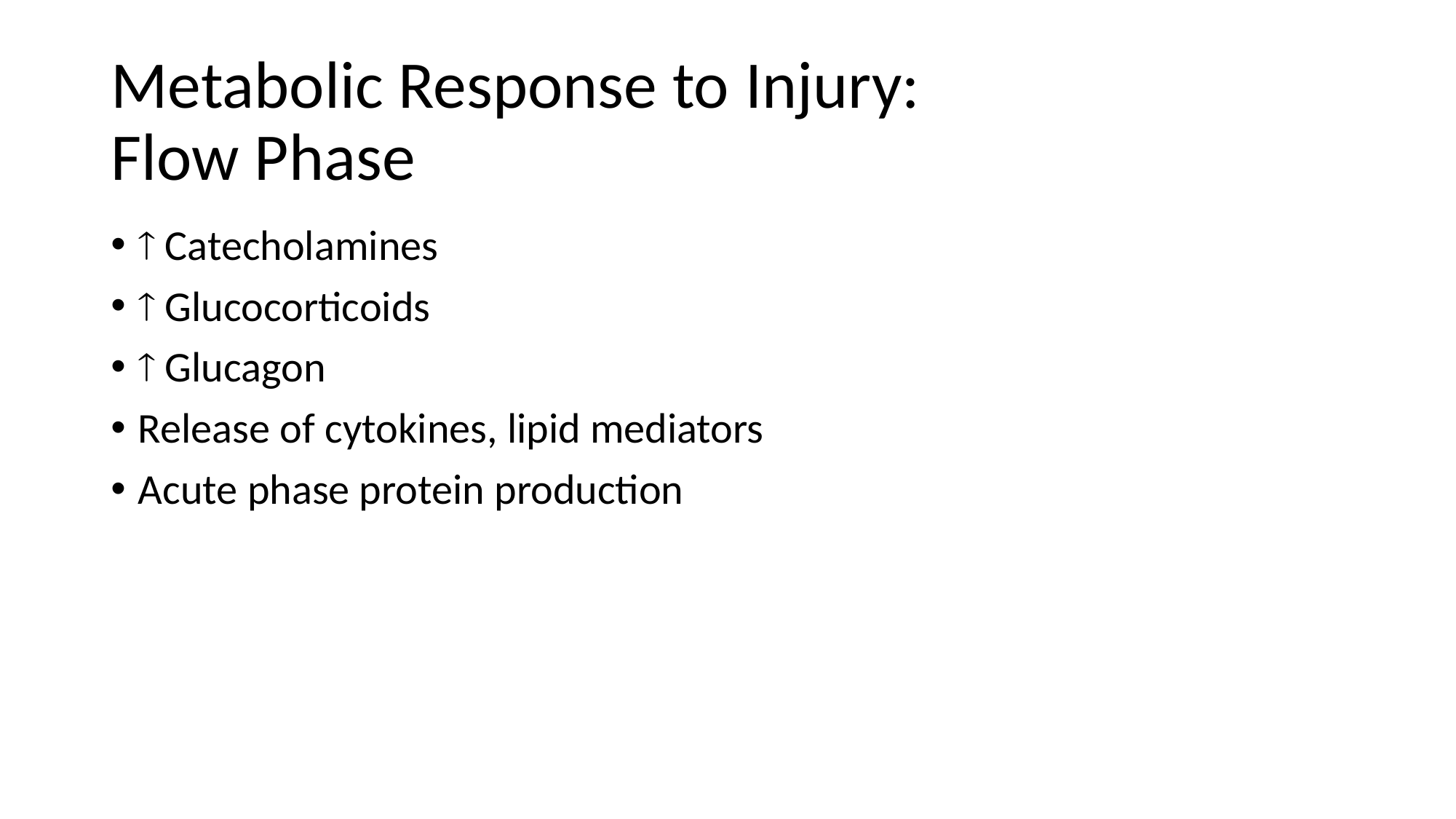

# Metabolic Response to Injury: Flow Phase
↑ Catecholamines
↑ Glucocorticoids
↑ Glucagon
Release of cytokines, lipid mediators
Acute phase protein production

Cuthbertson DP, et al. Adv Clin Chem 1969;12:1-55
Welborn MB. In: Rombeau JL, Rolandelli RH, eds. Enteral and Tube Feeding. 3rd ed. 1997